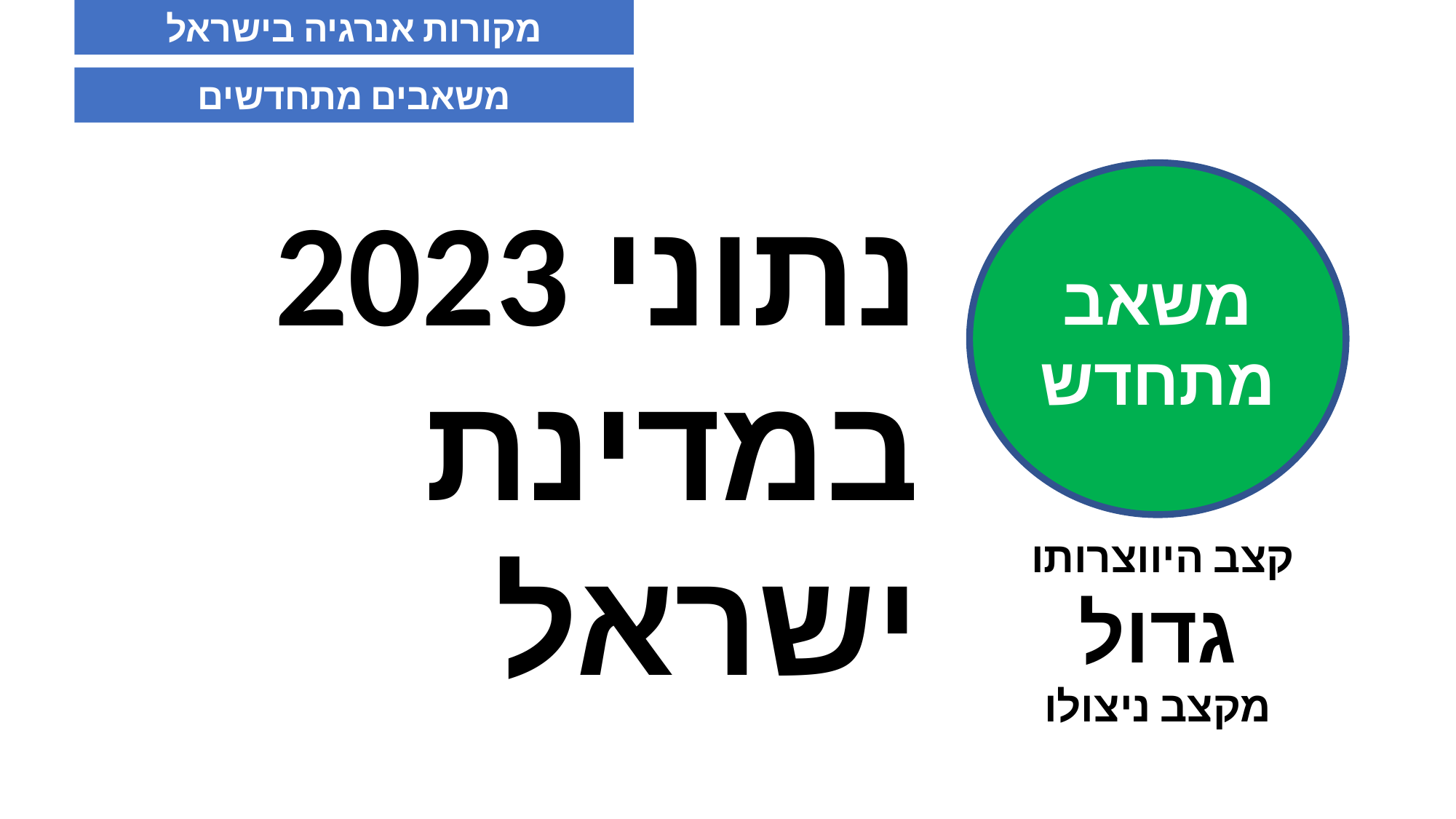

מקורות אנרגיה בישראל
משאבים מתחדשים
משאב מתחדש
נתוני 2023
במדינת ישראל
קצב היווצרותו
גדול
מקצב ניצולו